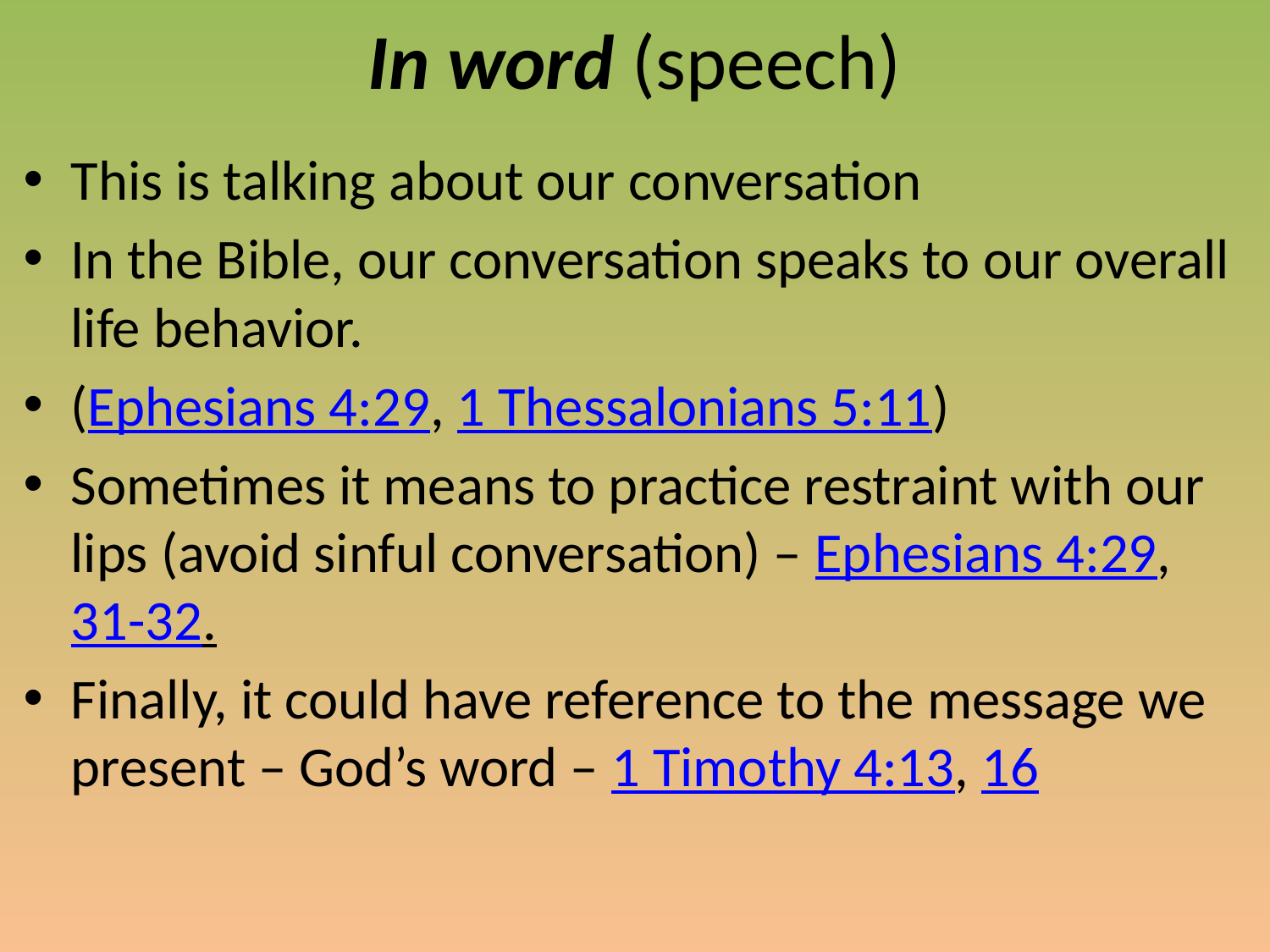

# In word (speech)
This is talking about our conversation
In the Bible, our conversation speaks to our overall life behavior.
(Ephesians 4:29, 1 Thessalonians 5:11)
Sometimes it means to practice restraint with our lips (avoid sinful conversation) – Ephesians 4:29, 31-32.
Finally, it could have reference to the message we present – God’s word – 1 Timothy 4:13, 16